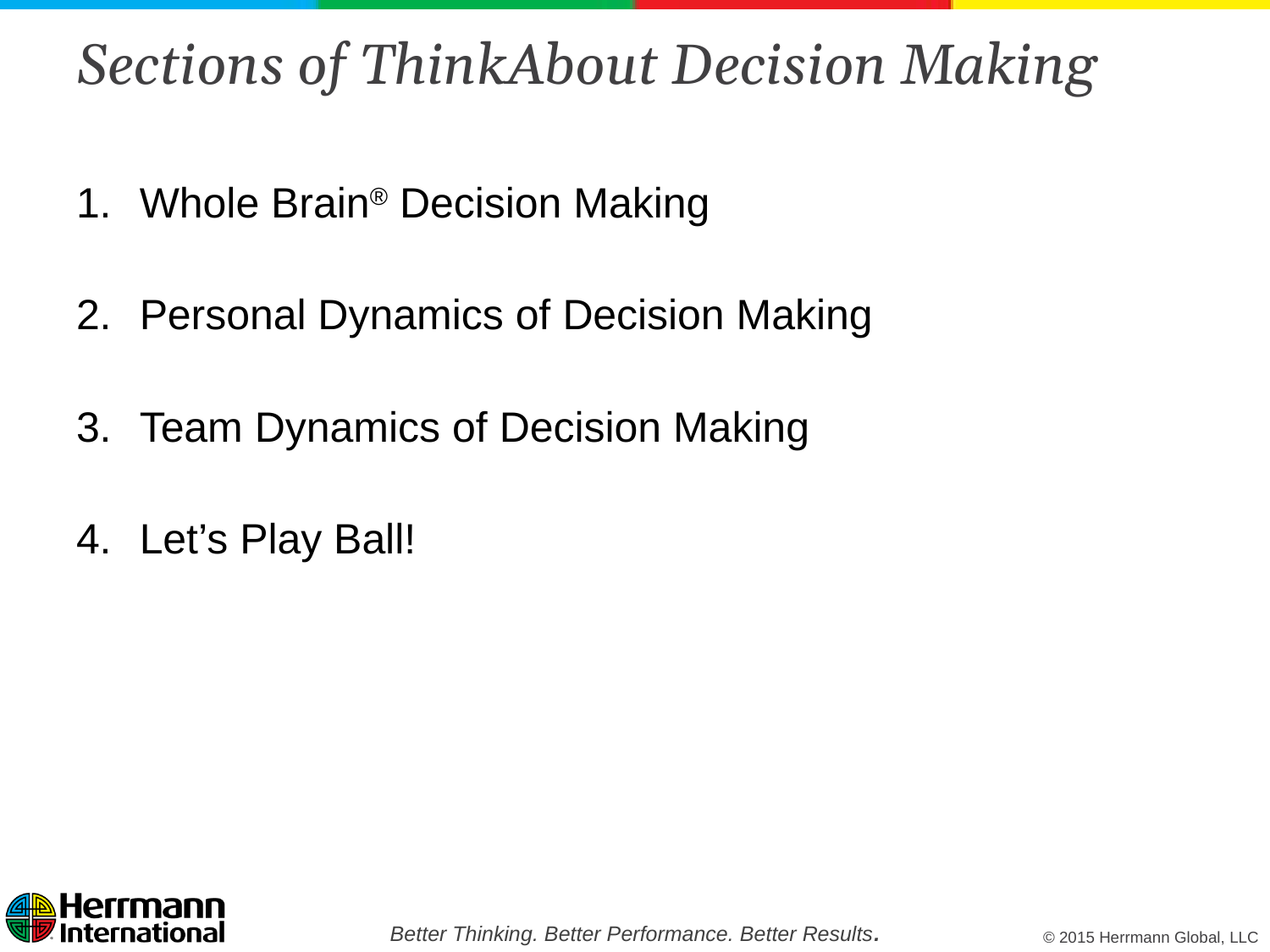

# Sections of ThinkAbout Decision Making
Whole Brain® Decision Making

Personal Dynamics of Decision Making

Team Dynamics of Decision Making

Let’s Play Ball!